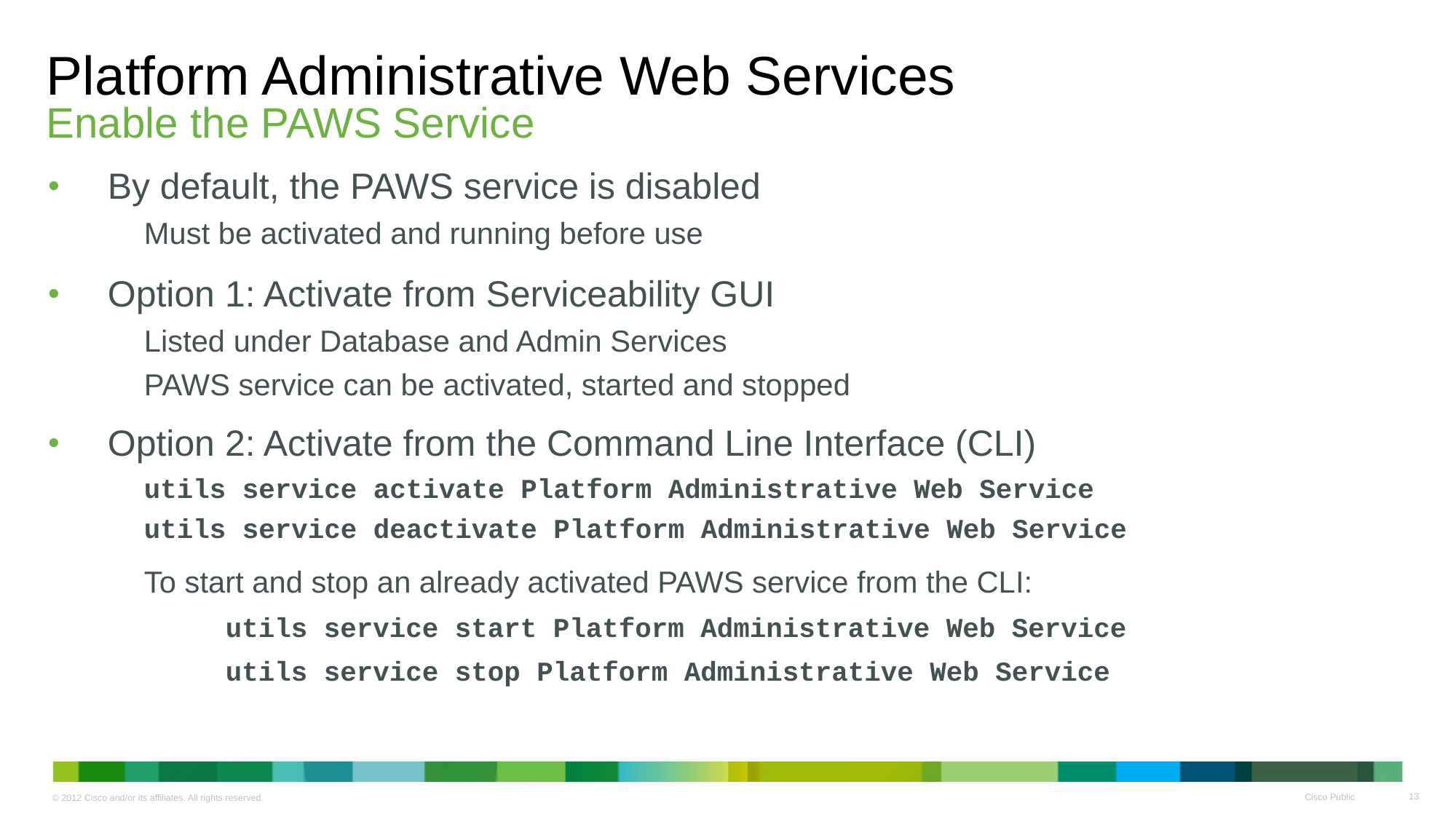

# Platform Administrative Web Services Enable the PAWS Service
By default, the PAWS service is disabled
	Must be activated and running before use
Option 1: Activate from Serviceability GUI
	Listed under Database and Admin Services
	PAWS service can be activated, started and stopped
Option 2: Activate from the Command Line Interface (CLI)
	utils service activate Platform Administrative Web Service
	utils service deactivate Platform Administrative Web Service
	To start and stop an already activated PAWS service from the CLI:
		utils service start Platform Administrative Web Service
		utils service stop Platform Administrative Web Service